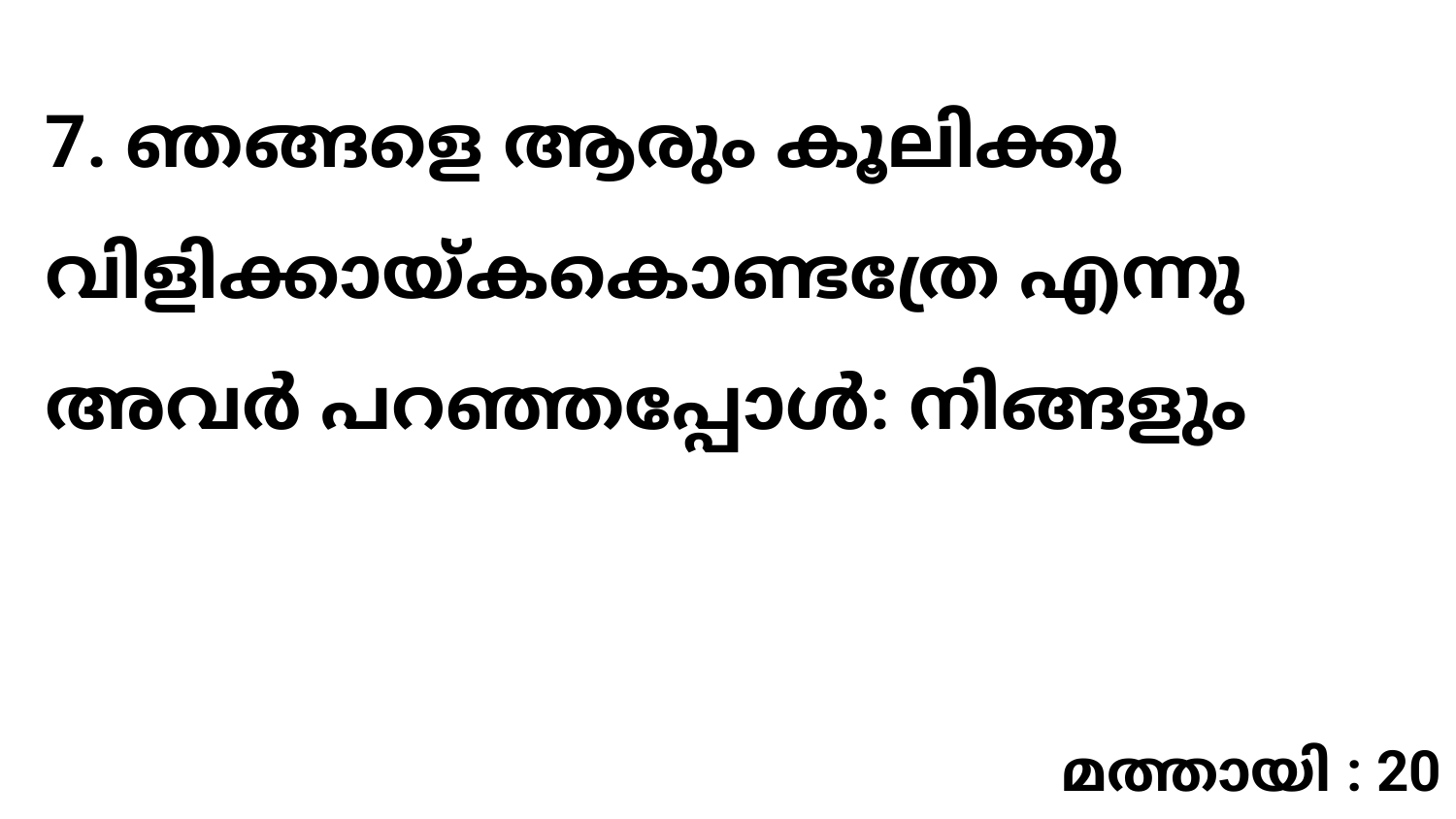

7. ഞങ്ങളെ ആരും കൂലിക്കു വിളിക്കായ്കകൊണ്ടത്രേ എന്നു അവർ പറഞ്ഞപ്പോൾ: നിങ്ങളും
മത്തായി : 20